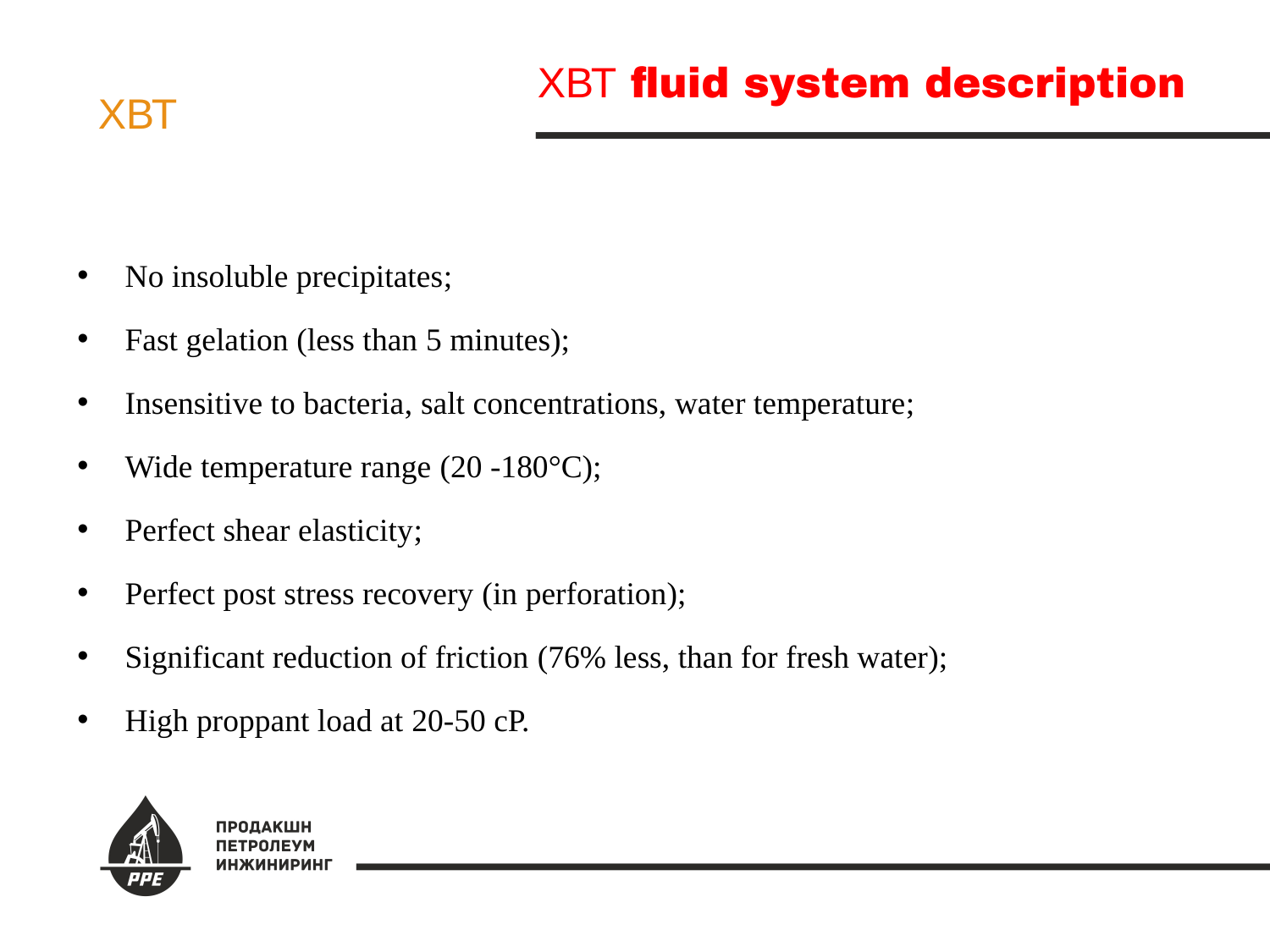

ХВТ fluid system description
ХВТ

No insoluble precipitates;
Fast gelation (less than 5 minutes);
Insensitive to bacteria, salt concentrations, water temperature;
Wide temperature range (20 -180°С);
Perfect shear elasticity;
Perfect post stress recovery (in perforation);
Significant reduction of friction (76% less, than for fresh water);
High proppant load at 20-50 сР.